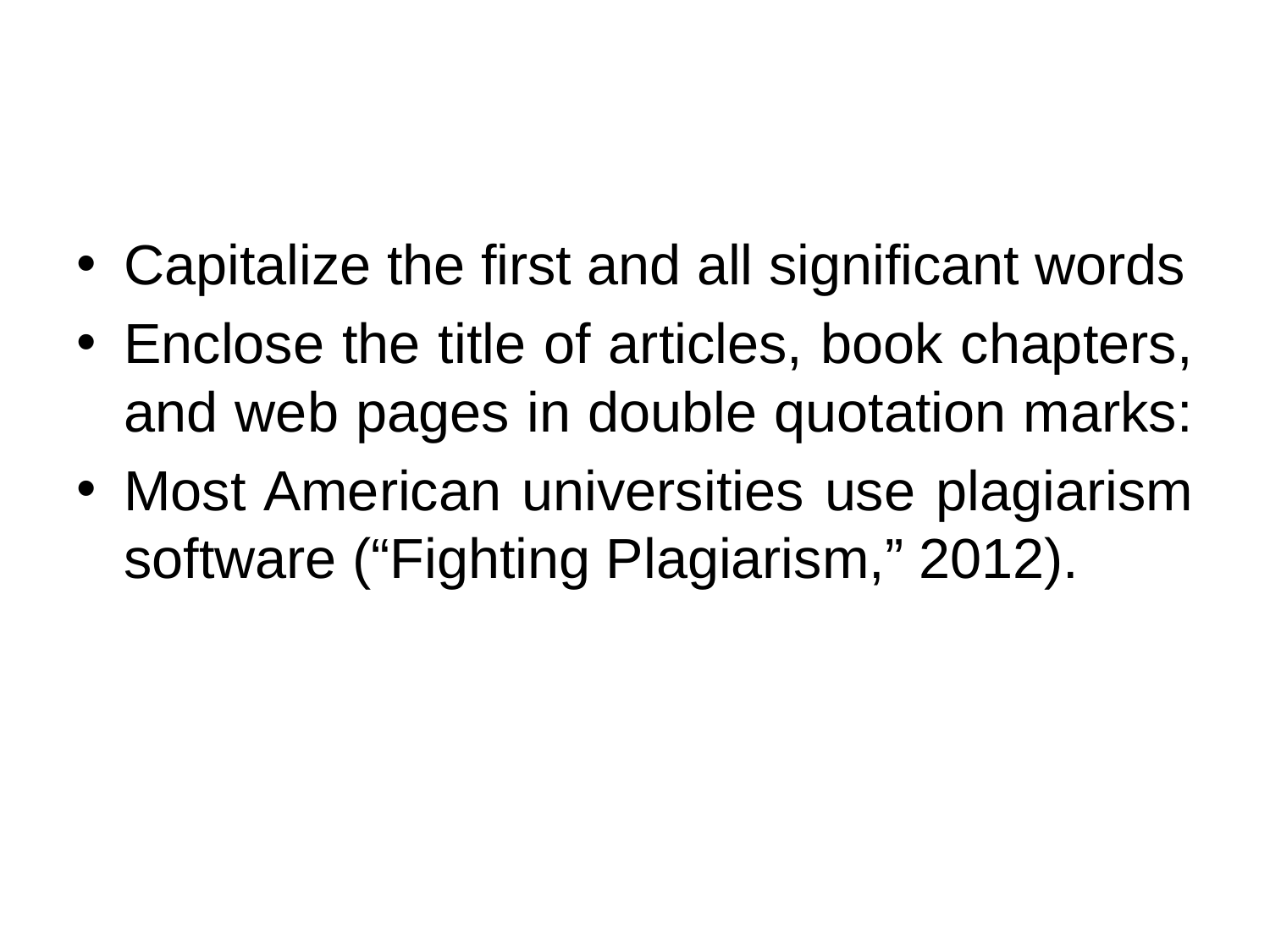

#
Capitalize the first and all significant words
Enclose the title of articles, book chapters, and web pages in double quotation marks:
Most American universities use plagiarism software (“Fighting Plagiarism,” 2012).